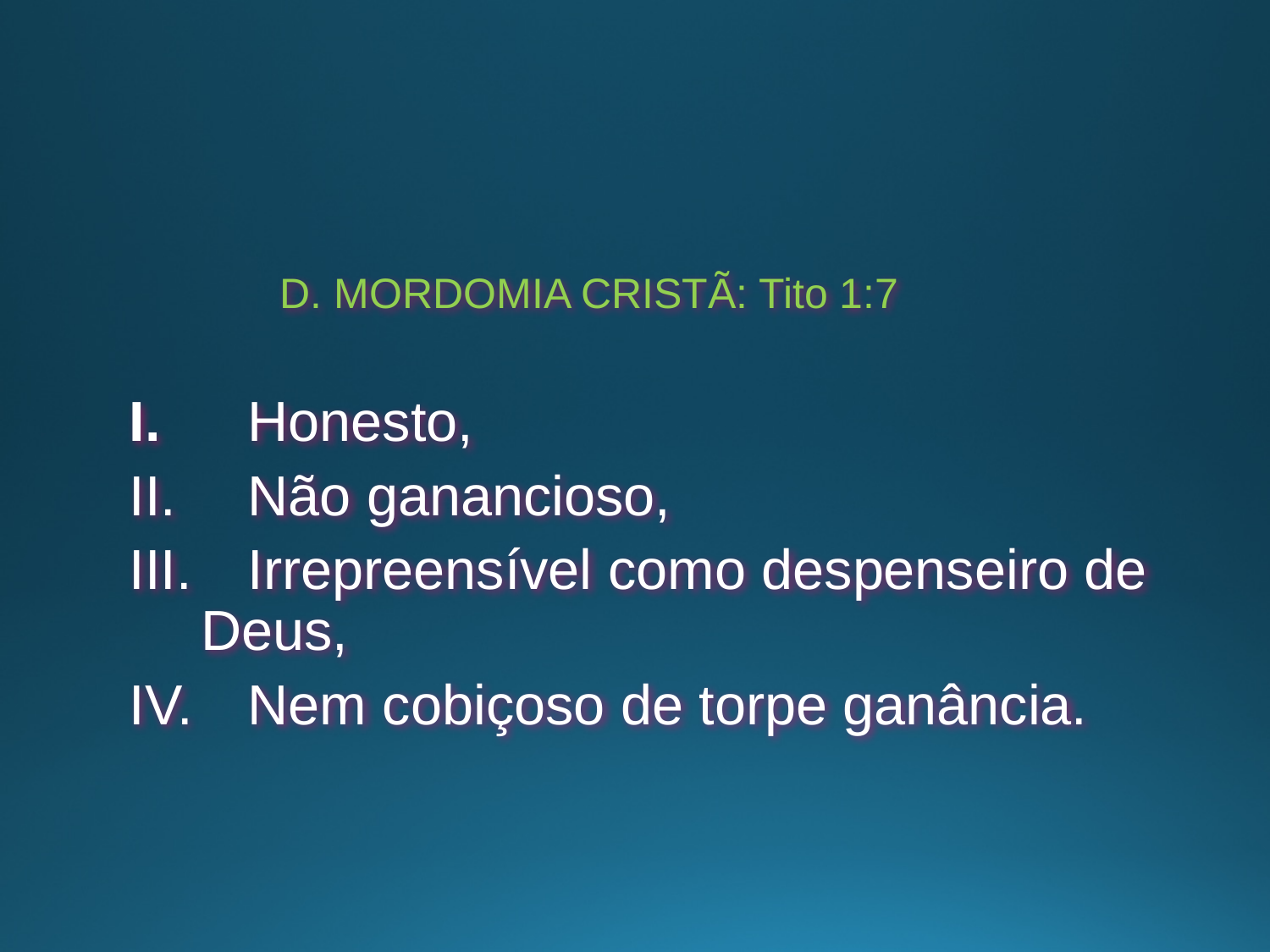

D. MORDOMIA CRISTÃ: Tito 1:7

   Honesto,
   Não ganancioso,
   Irrepreensível como despenseiro de Deus,
   Nem cobiçoso de torpe ganância.